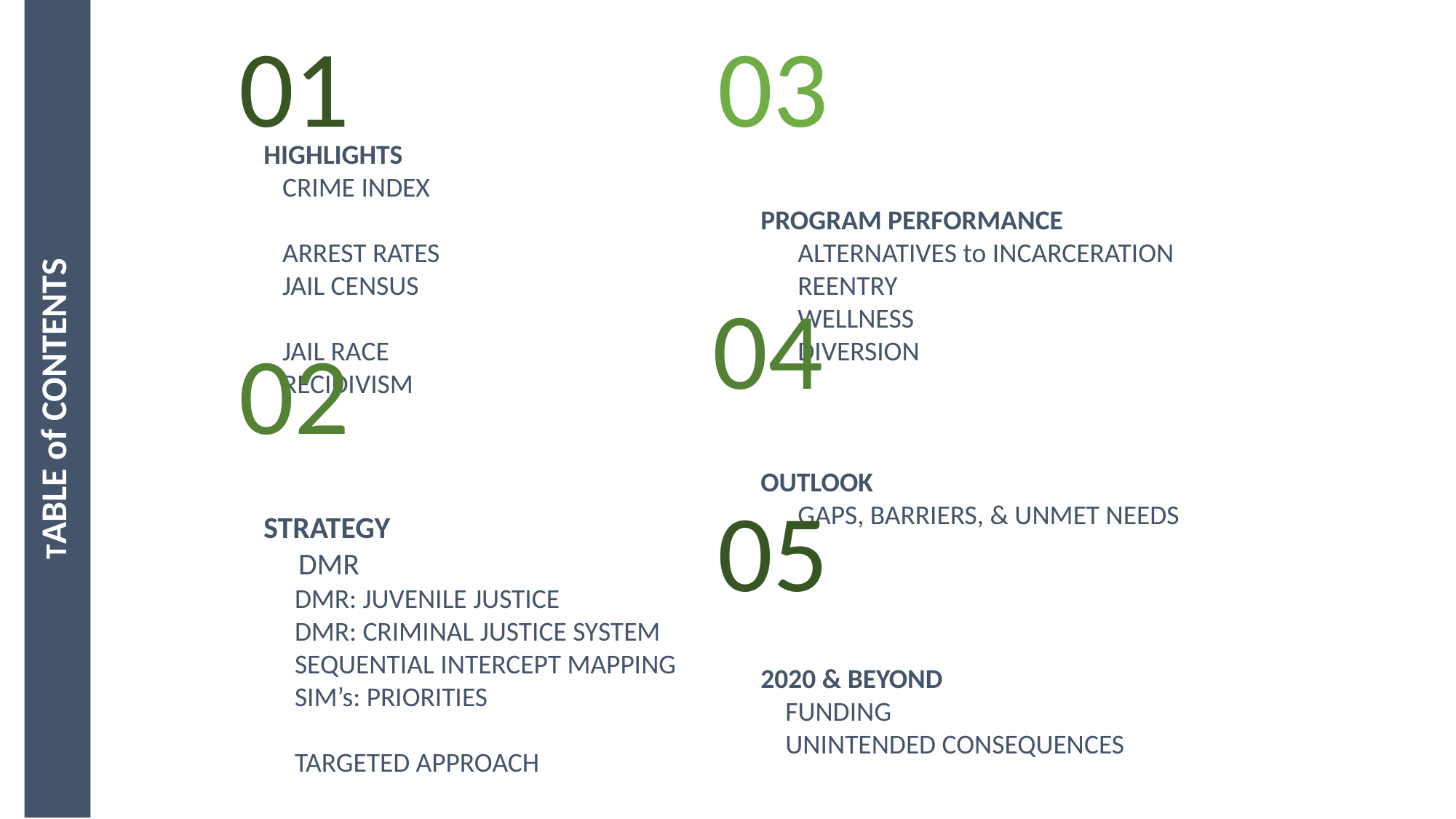

TABLE of CONTENTS
03
01
HIGHLIGHTS
   CRIME INDEX
   ARREST RATES
   JAIL CENSUS
   JAIL RACE
   RECIDIVISM

STRATEGY
     DMR
     DMR: JUVENILE JUSTICE
     DMR: CRIMINAL JUSTICE SYSTEM
     SEQUENTIAL INTERCEPT MAPPING
     SIM’s: PRIORITIES
     TARGETED APPROACH

PROGRAM PERFORMANCE
      ALTERNATIVES to INCARCERATION
      REENTRY
      WELLNESS
      DIVERSION

OUTLOOK
      GAPS, BARRIERS, & UNMET NEEDS

2020 & BEYOND
    FUNDING
    UNINTENDED CONSEQUENCES
04
02
 05